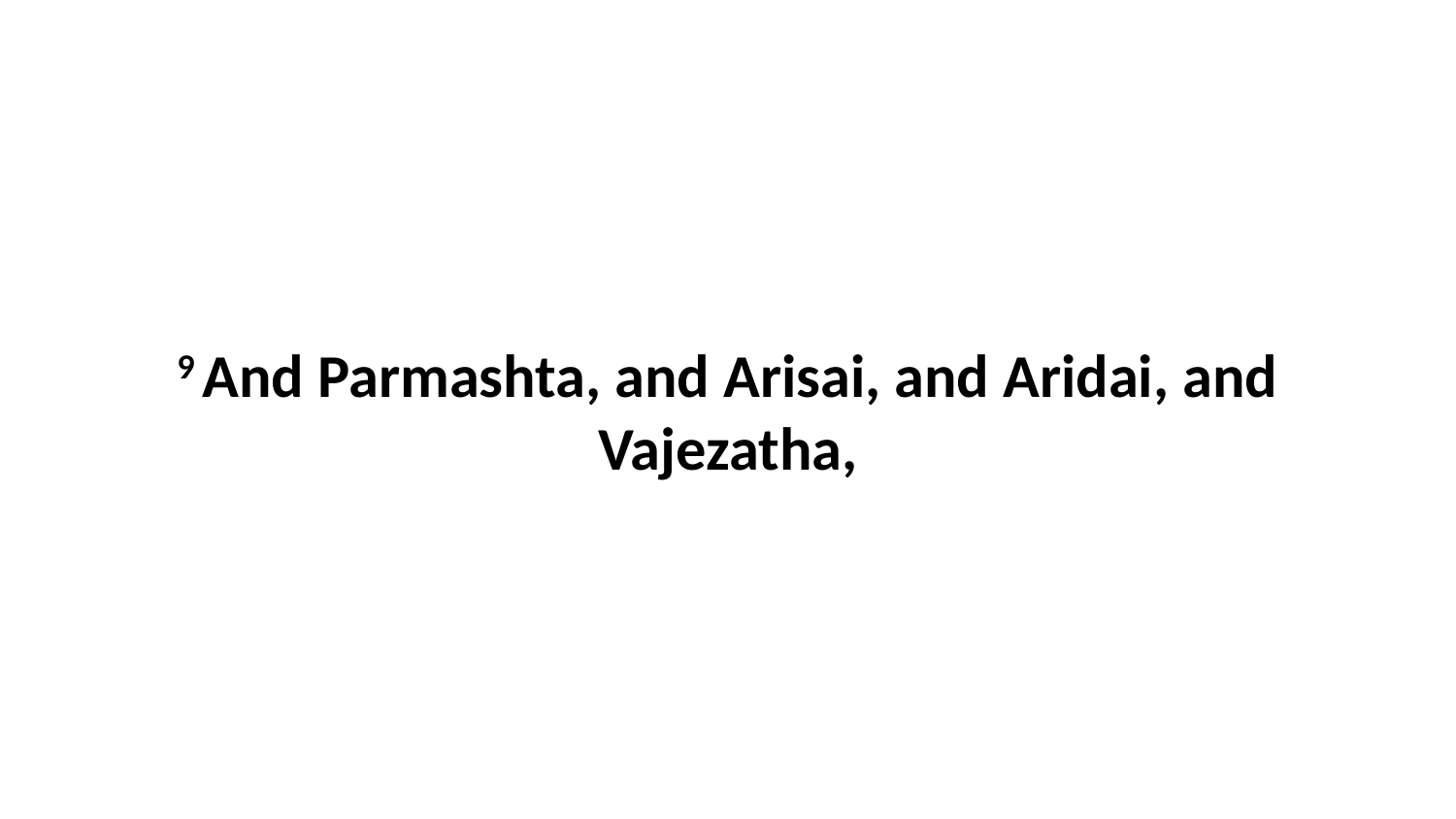

9 And Parmashta, and Arisai, and Aridai, and Vajezatha,